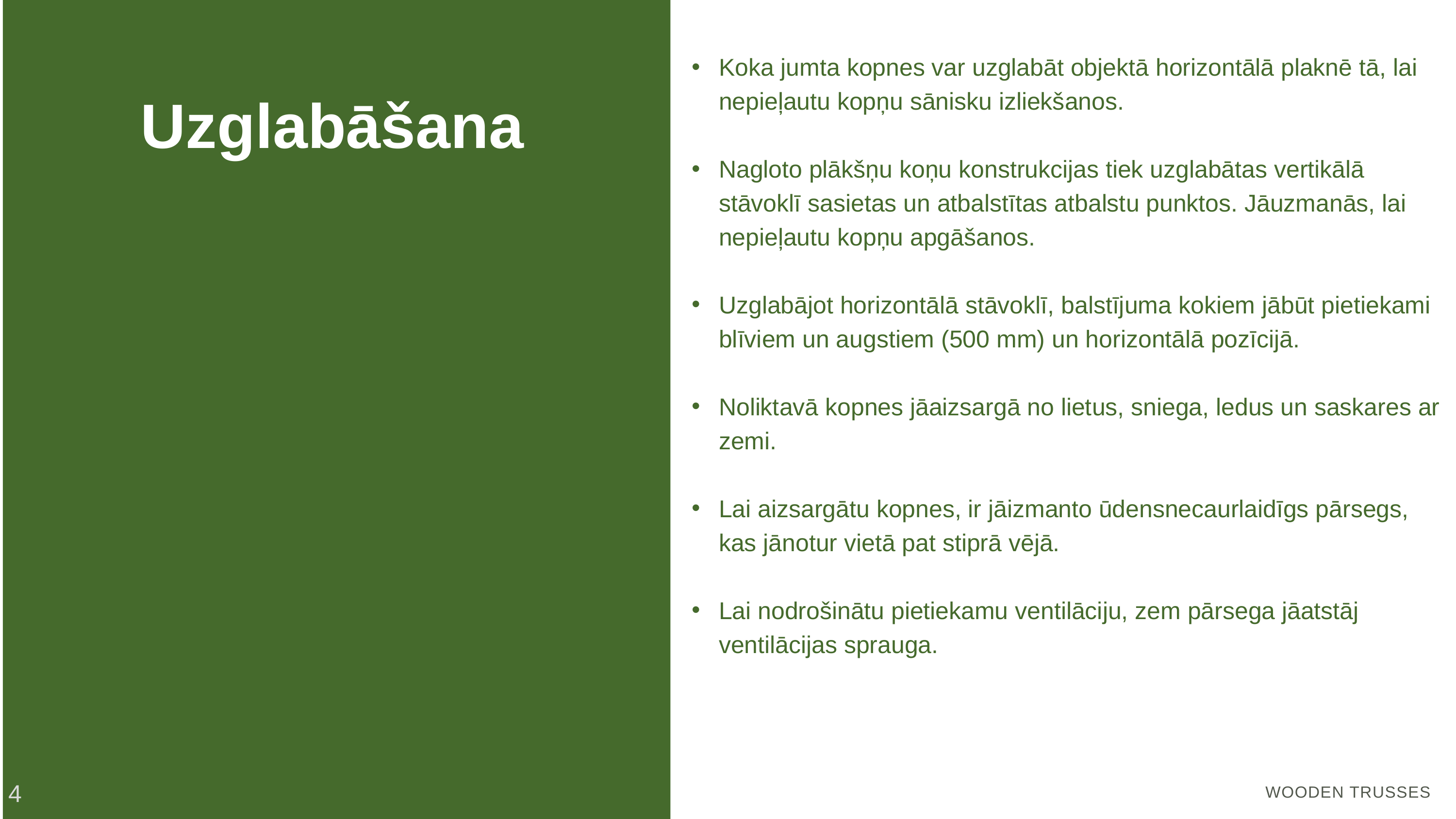

Koka jumta kopnes var uzglabāt objektā horizontālā plaknē tā, lai nepieļautu kopņu sānisku izliekšanos.

Nagloto plākšņu koņu konstrukcijas tiek uzglabātas vertikālā stāvoklī sasietas un atbalstītas atbalstu punktos. Jāuzmanās, lai nepieļautu kopņu apgāšanos.

Uzglabājot horizontālā stāvoklī, balstījuma kokiem jābūt pietiekami blīviem un augstiem (500 mm) un horizontālā pozīcijā.

Noliktavā kopnes jāaizsargā no lietus, sniega, ledus un saskares ar zemi.

Lai aizsargātu kopnes, ir jāizmanto ūdensnecaurlaidīgs pārsegs, kas jānotur vietā pat stiprā vējā.

Lai nodrošinātu pietiekamu ventilāciju, zem pārsega jāatstāj ventilācijas sprauga.
Uzglabāšana

4